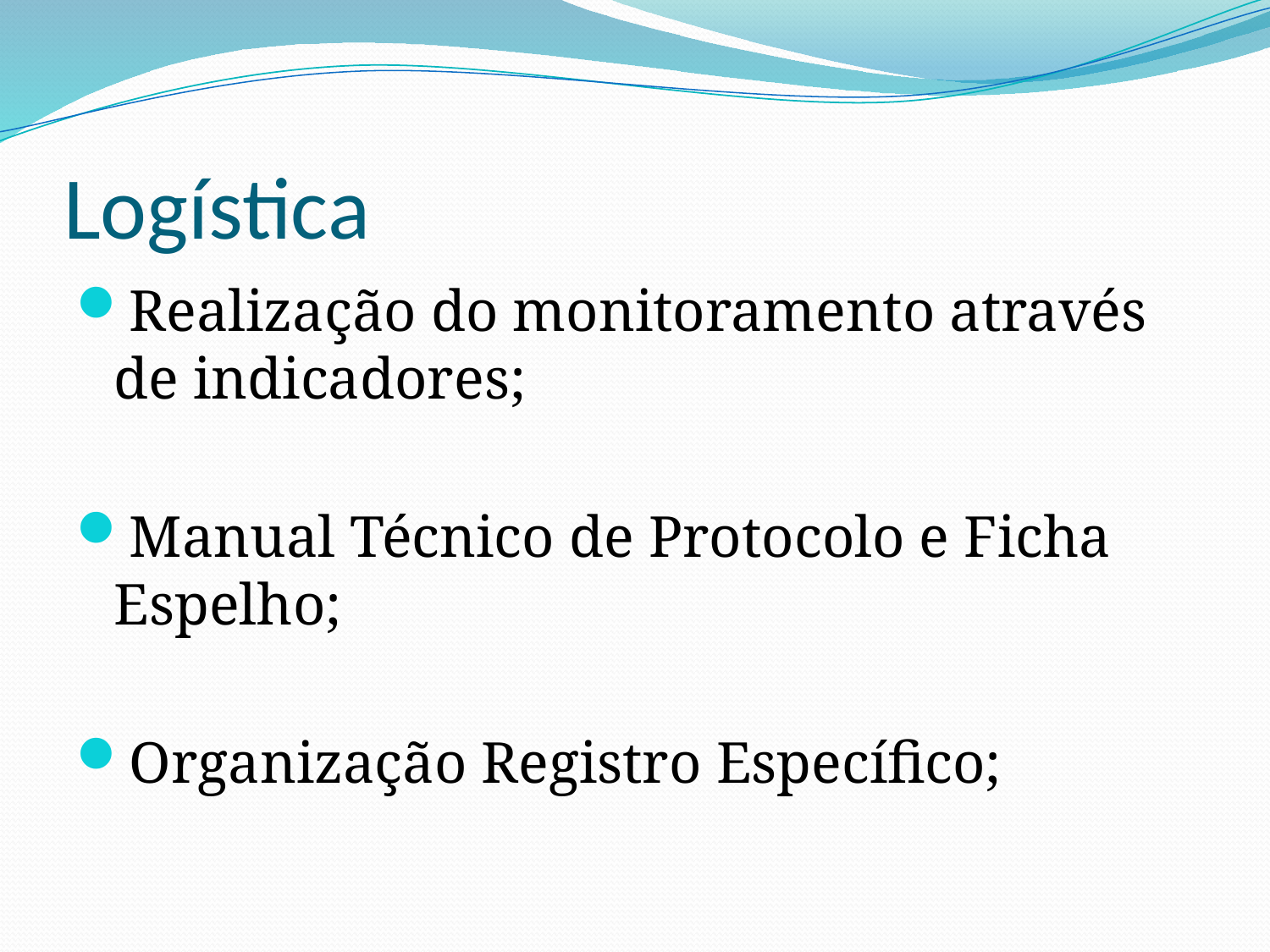

# Logística
Realização do monitoramento através de indicadores;

Manual Técnico de Protocolo e Ficha Espelho;

Organização Registro Específico;